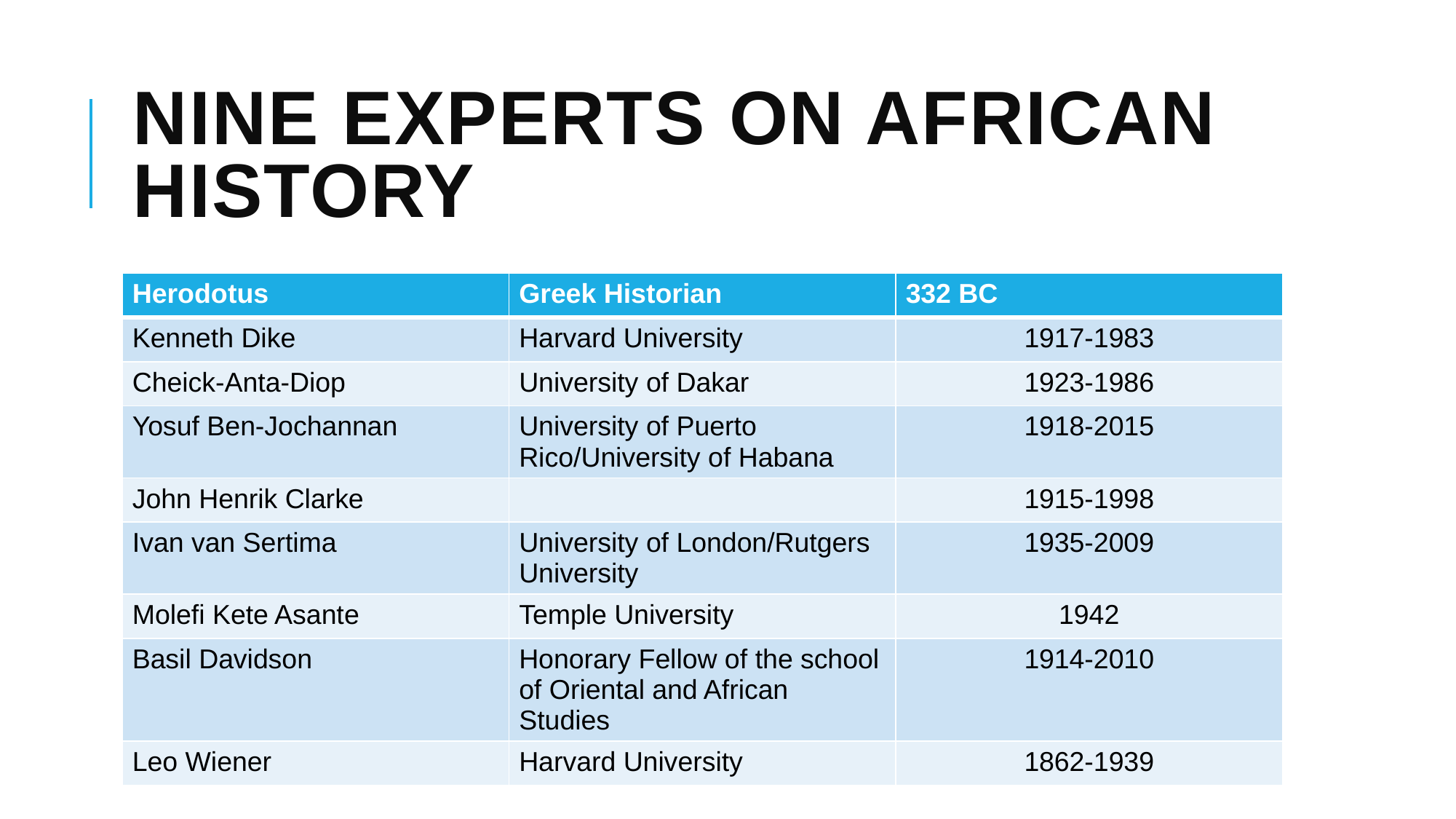

# NINE EXPERTS ON AFRICAN HISTORY
| Herodotus | Greek Historian | 332 BC |
| --- | --- | --- |
| Kenneth Dike | Harvard University | 1917-1983 |
| Cheick-Anta-Diop | University of Dakar | 1923-1986 |
| Yosuf Ben-Jochannan | University of Puerto Rico/University of Habana | 1918-2015 |
| John Henrik Clarke |  | 1915-1998 |
| Ivan van Sertima | University of London/Rutgers University | 1935-2009 |
| Molefi Kete Asante | Temple University | 1942 |
| Basil Davidson | Honorary Fellow of the school of Oriental and African Studies | 1914-2010 |
| Leo Wiener | Harvard University | 1862-1939 |